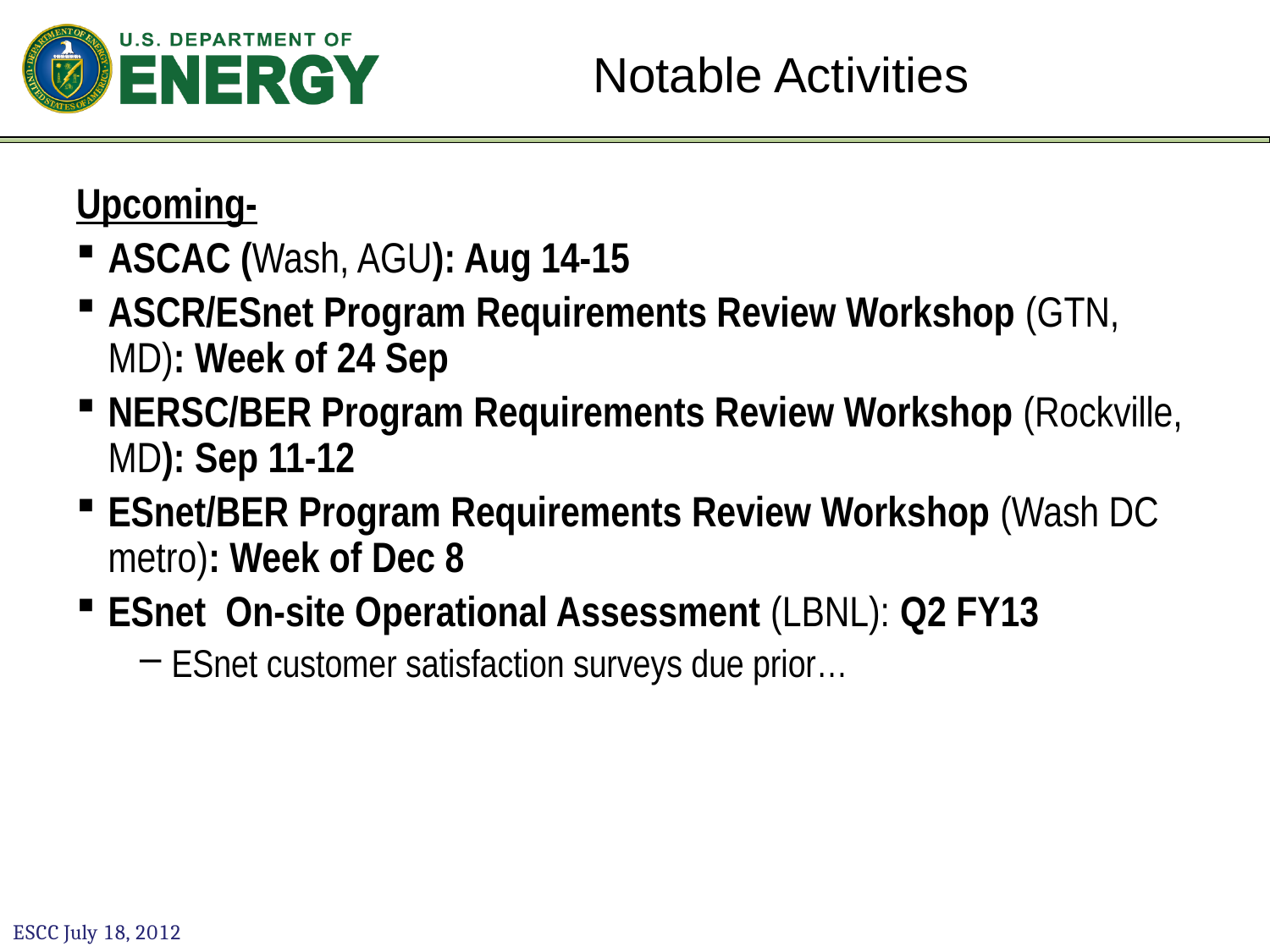

# Notable Activities
Upcoming-
ASCAC (Wash, AGU): Aug 14-15
ASCR/ESnet Program Requirements Review Workshop (GTN, MD): Week of 24 Sep
NERSC/BER Program Requirements Review Workshop (Rockville, MD): Sep 11-12
ESnet/BER Program Requirements Review Workshop (Wash DC metro): Week of Dec 8
ESnet  On-site Operational Assessment (LBNL): Q2 FY13
ESnet customer satisfaction surveys due prior…

ESCC July 18, 2012